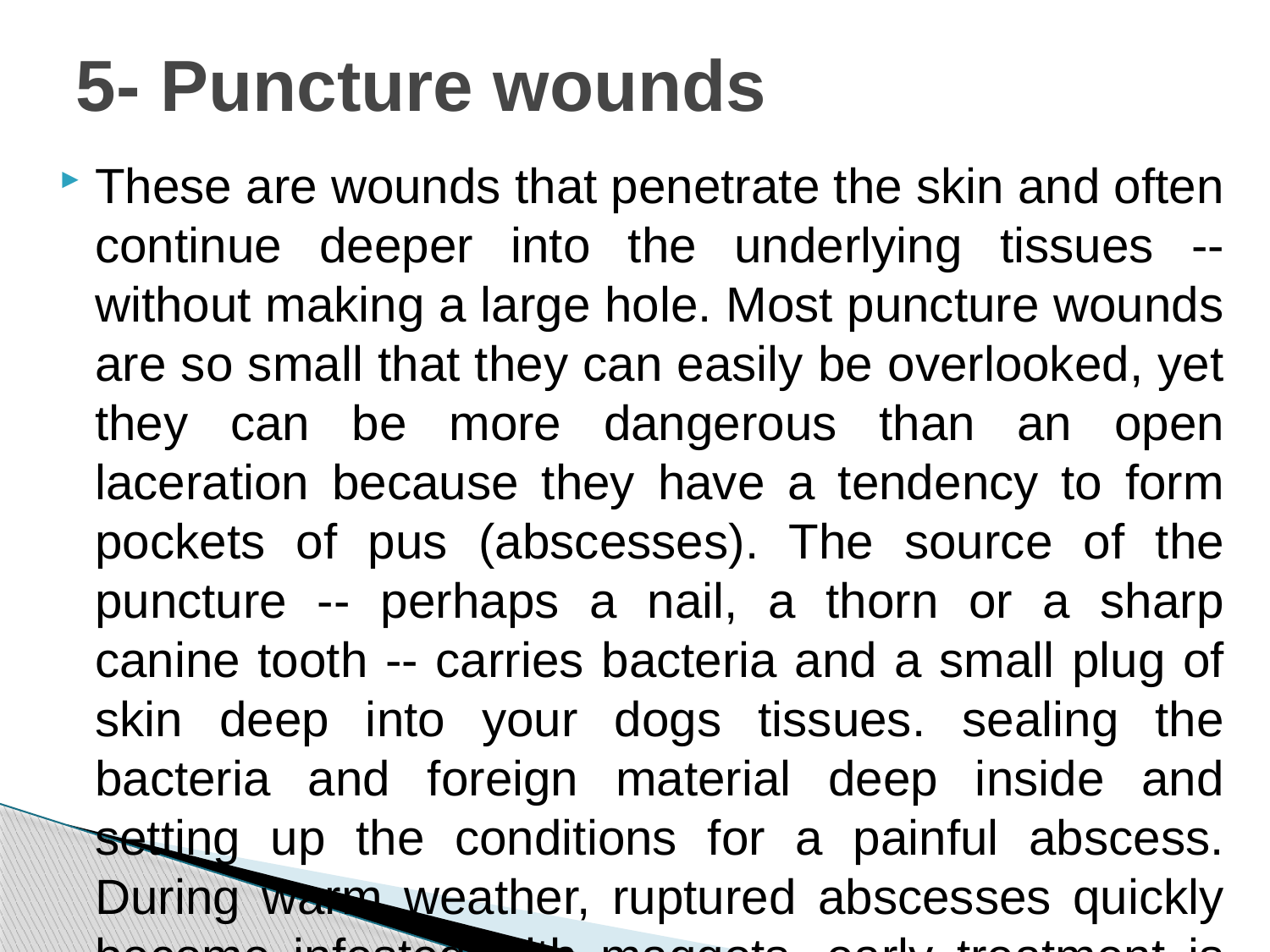

# 5- Puncture wounds
These are wounds that penetrate the skin and often continue deeper into the underlying tissues -- without making a large hole. Most puncture wounds are so small that they can easily be overlooked, yet they can be more dangerous than an open laceration because they have a tendency to form pockets of pus (abscesses). The source of the puncture -- perhaps a nail, a thorn or a sharp canine tooth -- carries bacteria and a small plug of skin deep into your dogs tissues. sealing the bacteria and foreign material deep inside and setting up the conditions for a painful abscess. During warm weather, ruptured abscesses quickly become infested with maggots, early treatment is crucial.